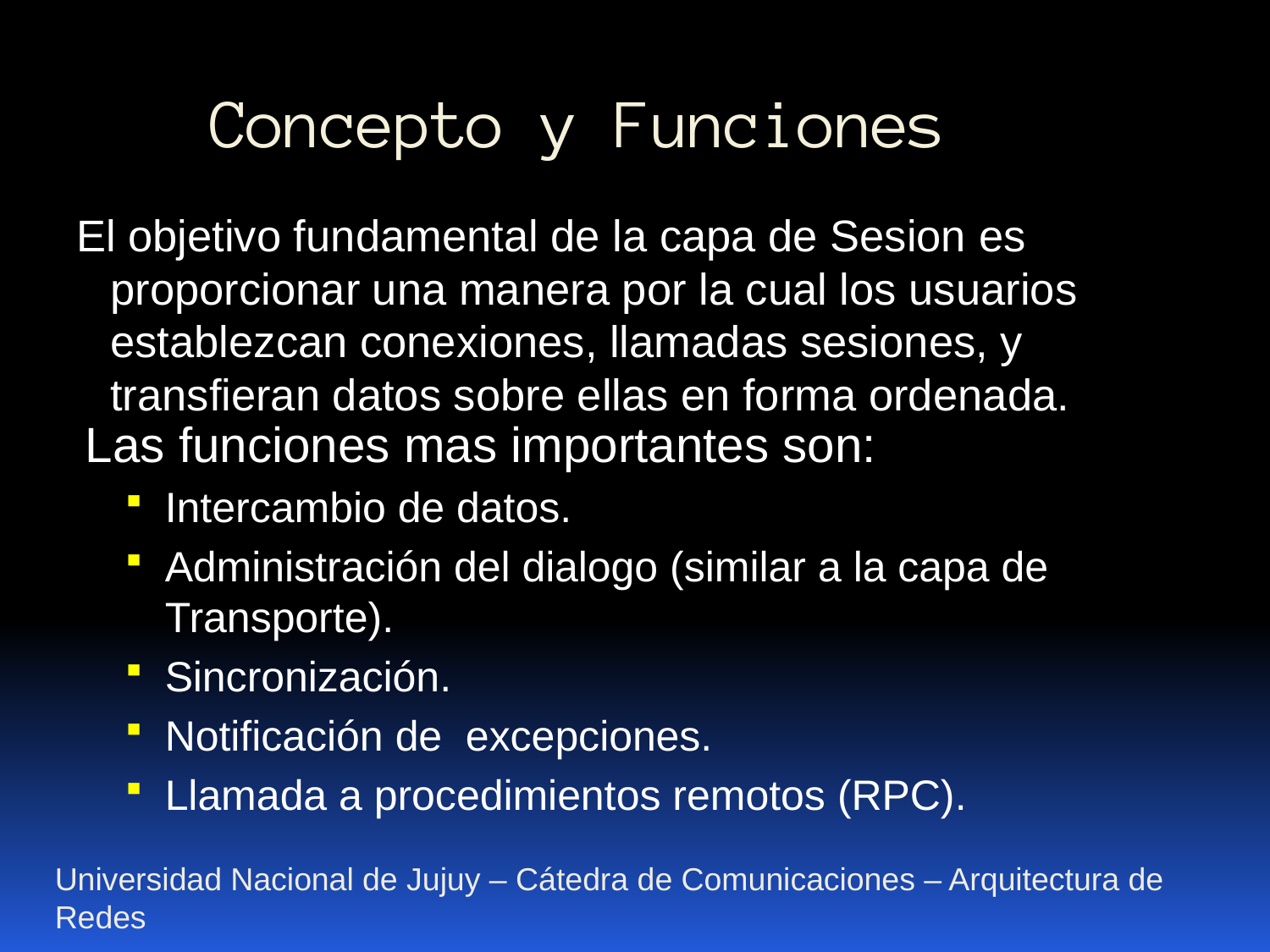

# Concepto y Funciones
 El objetivo fundamental de la capa de Sesion es proporcionar una manera por la cual los usuarios establezcan conexiones, llamadas sesiones, y transfieran datos sobre ellas en forma ordenada.
 Las funciones mas importantes son:
Intercambio de datos.
Administración del dialogo (similar a la capa de Transporte).
Sincronización.
Notificación de  excepciones.
Llamada a procedimientos remotos (RPC).

Universidad Nacional de Jujuy – Cátedra de Comunicaciones – Arquitectura de Redes